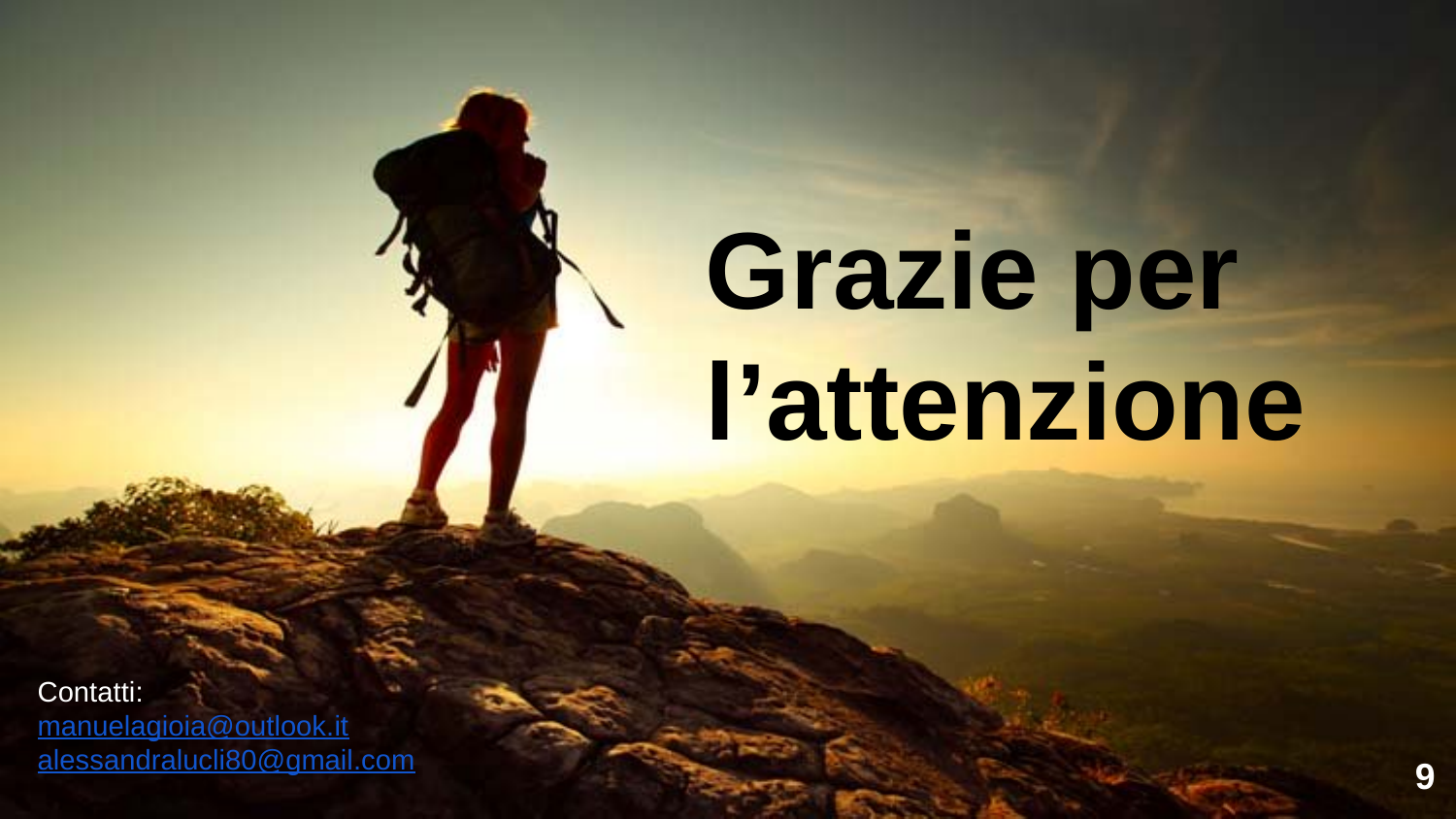

Grazie per l’attenzione
Contatti:
manuelagioia@outlook.it
alessandralucli80@gmail.com

9